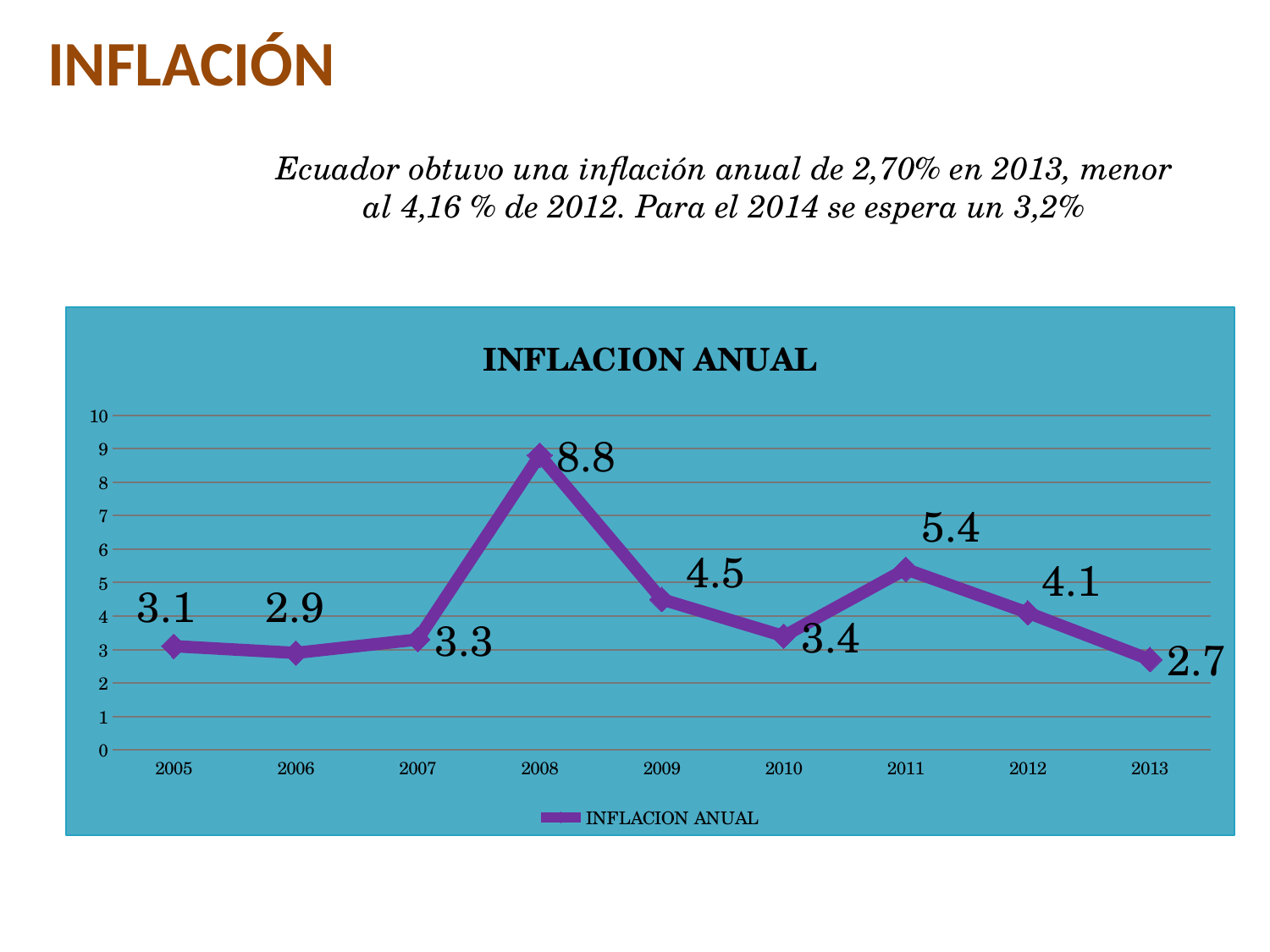

INFLACIÓN
Ecuador obtuvo una inflación anual de 2,70% en 2013, menor al 4,16 % de 2012. Para el 2014 se espera un 3,2%

### Chart:

| Category | INFLACION ANUAL |
|---|---|
| 2005 | 3.1 |
| 2006 | 2.9 |
| 2007 | 3.3 |
| 2008 | 8.8 |
| 2009 | 4.5 |
| 2010 | 3.4 |
| 2011 | 5.4 |
| 2012 | 4.1 |
| 2013 | 2.7 |